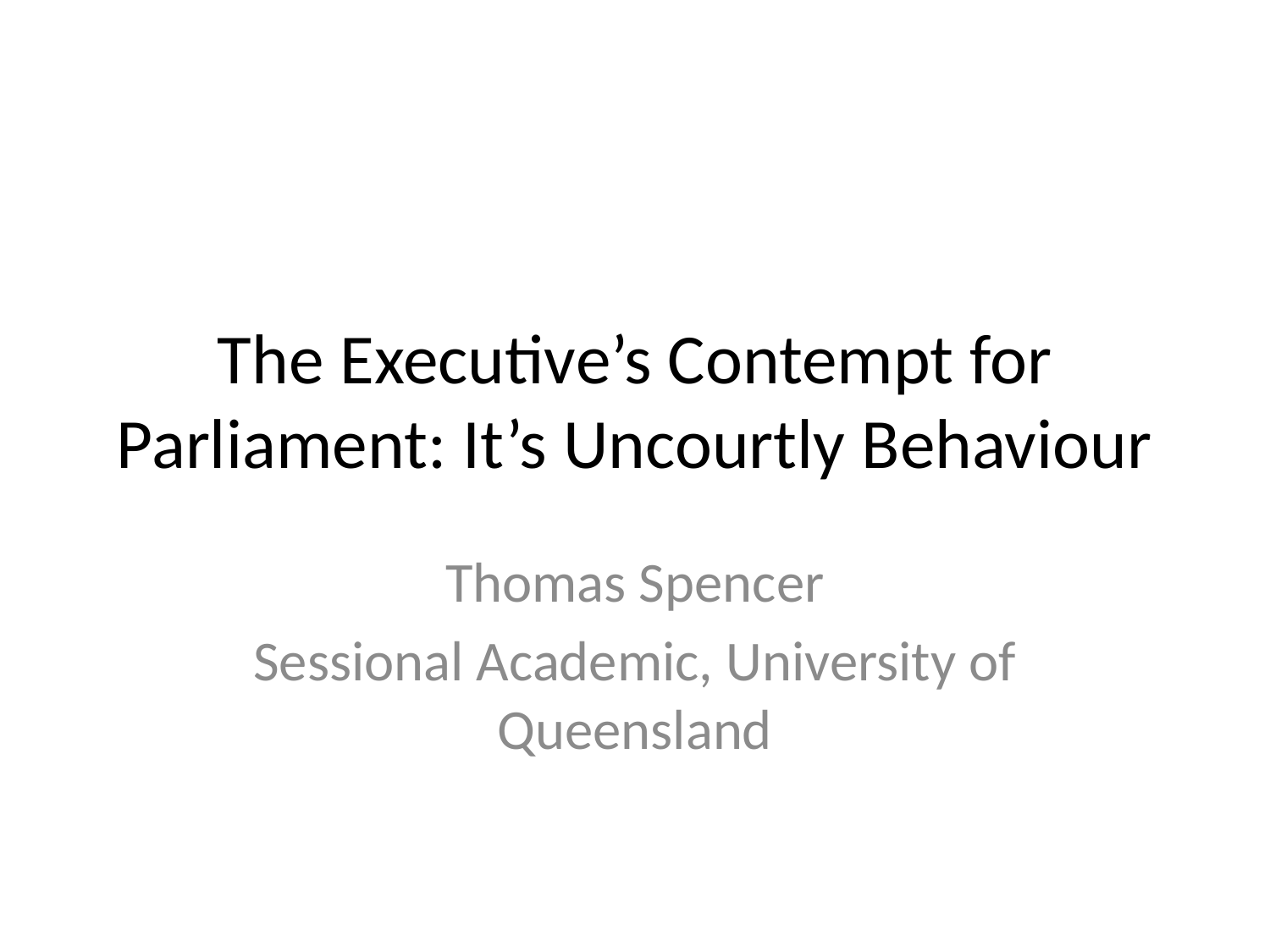

# The Executive’s Contempt for Parliament: It’s Uncourtly Behaviour
Thomas Spencer
Sessional Academic, University of Queensland